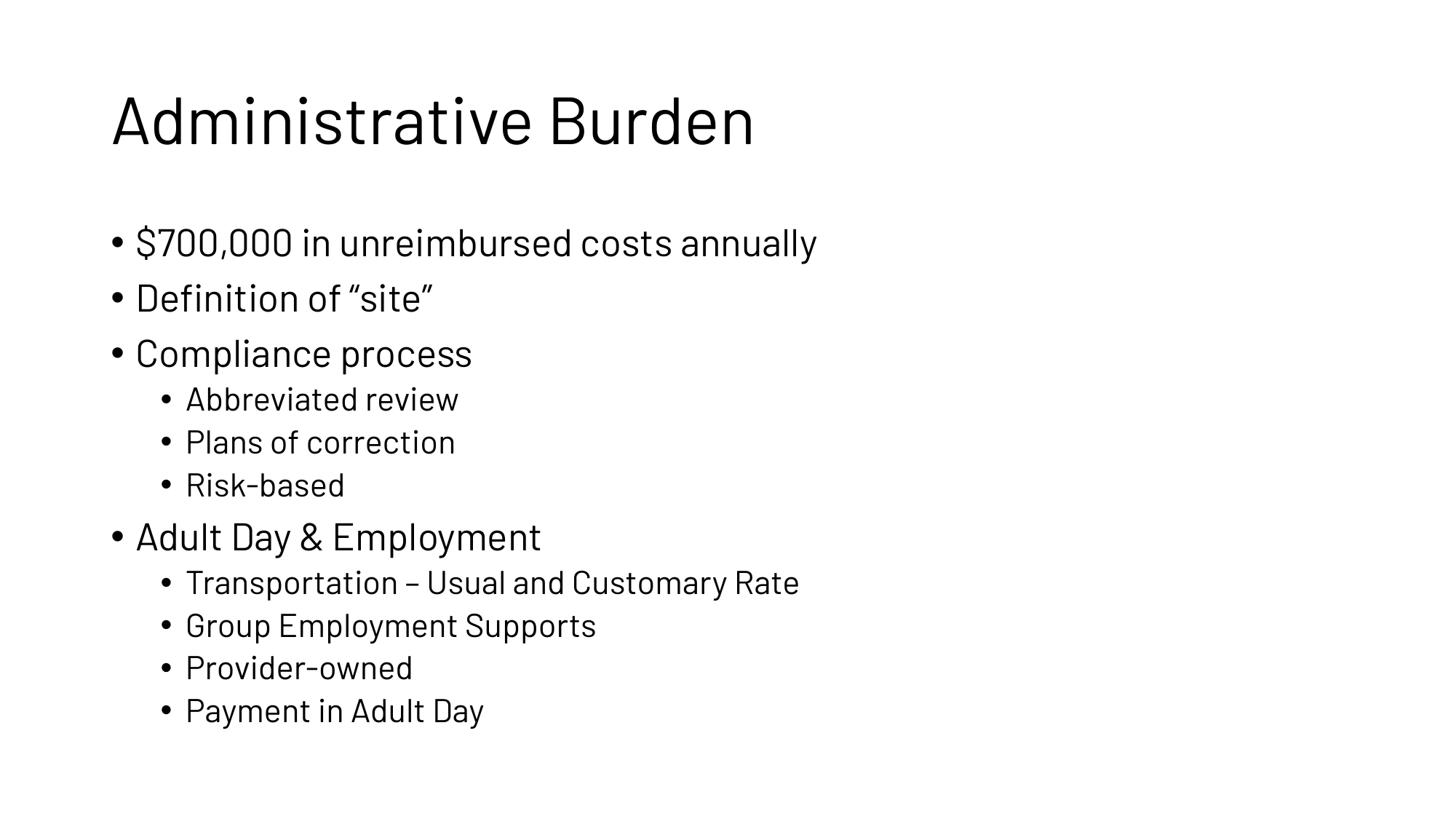

# Administrative Burden
$700,000 in unreimbursed costs annually
Definition of “site”
Compliance process
Abbreviated review
Plans of correction
Risk-based
Adult Day & Employment
Transportation – Usual and Customary Rate
Group Employment Supports
Provider-owned
Payment in Adult Day